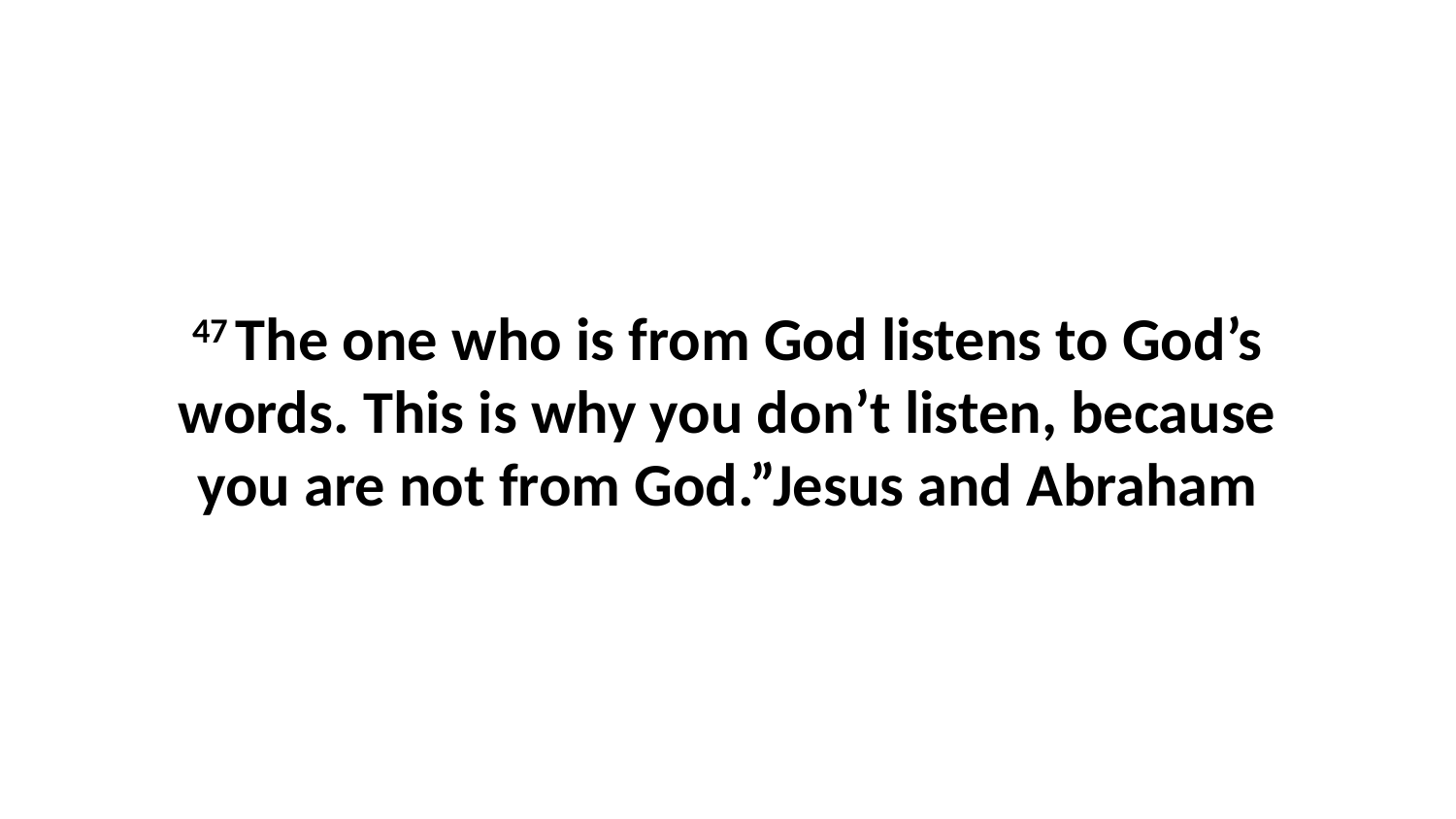

47 The one who is from God listens to God’s words. This is why you don’t listen, because you are not from God.”Jesus and Abraham